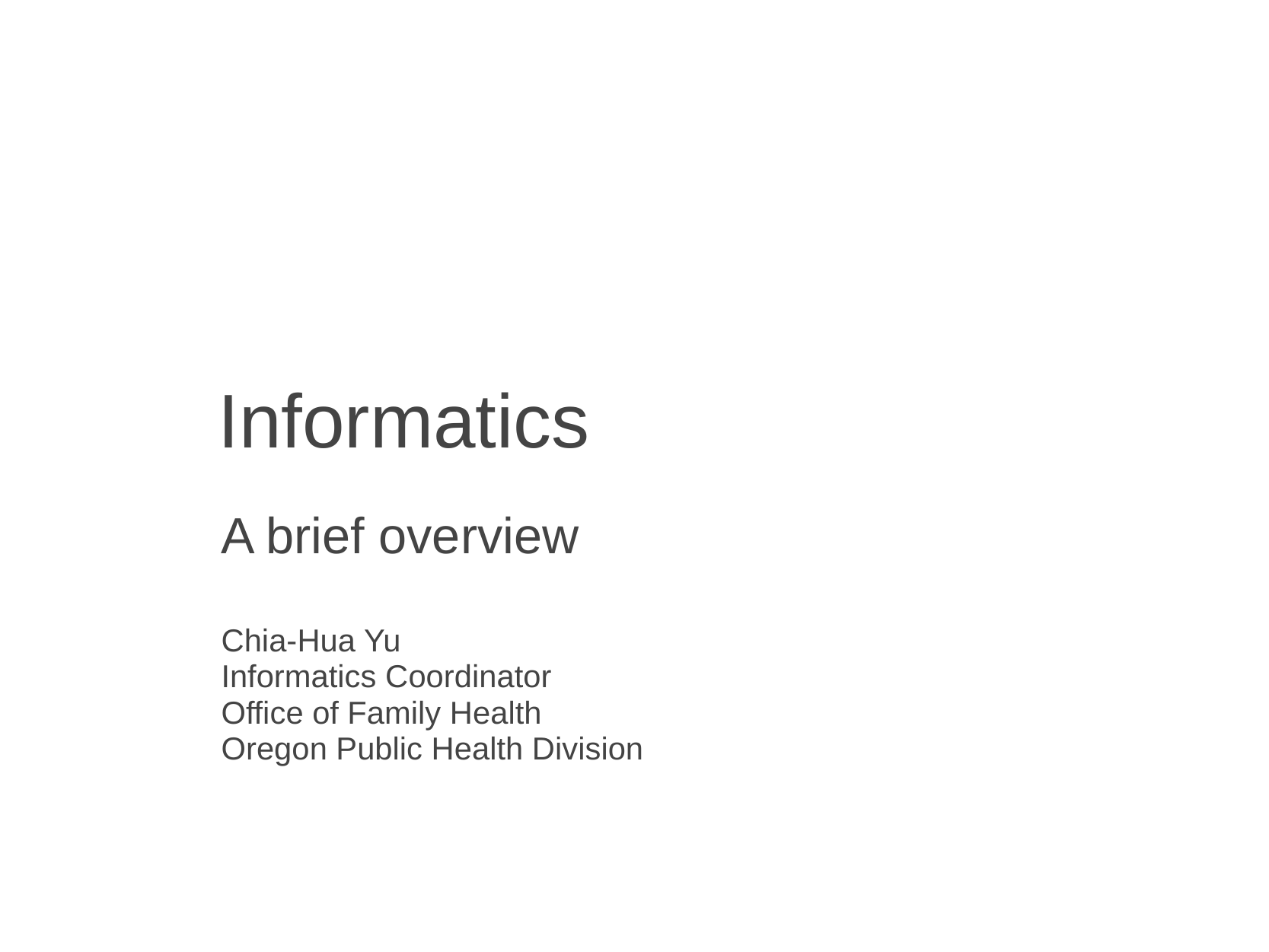

# Informatics
A brief overview

Chia-Hua Yu
Informatics Coordinator
Office of Family Health
Oregon Public Health Division